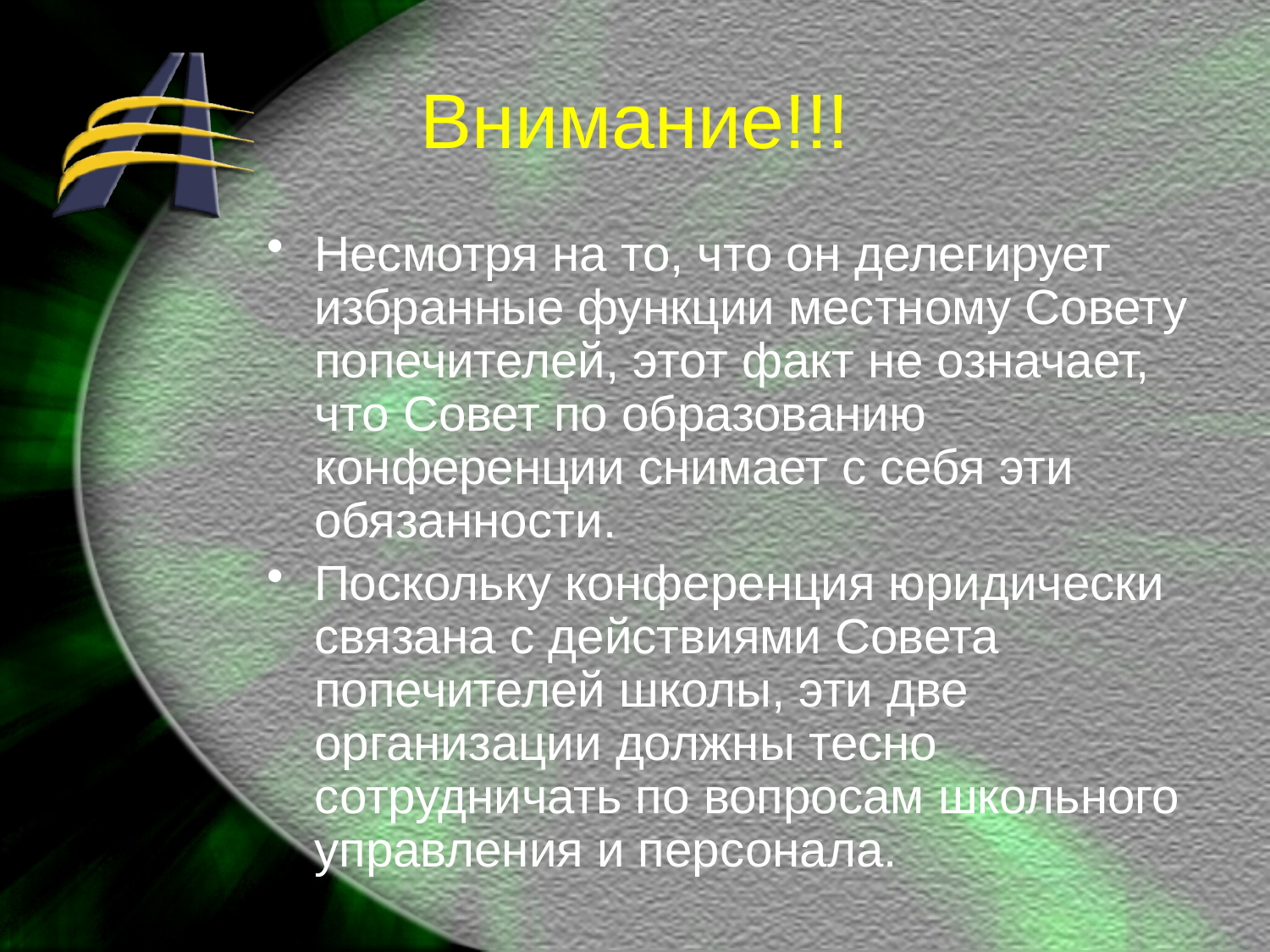

# Внимание!!!
Несмотря на то, что он делегирует избранные функции местному Совету попечителей, этот факт не означает, что Совет по образованию конференции снимает с себя эти обязанности.
Поскольку конференция юридически связана с действиями Совета попечителей школы, эти две организации должны тесно сотрудничать по вопросам школьного управления и персонала.